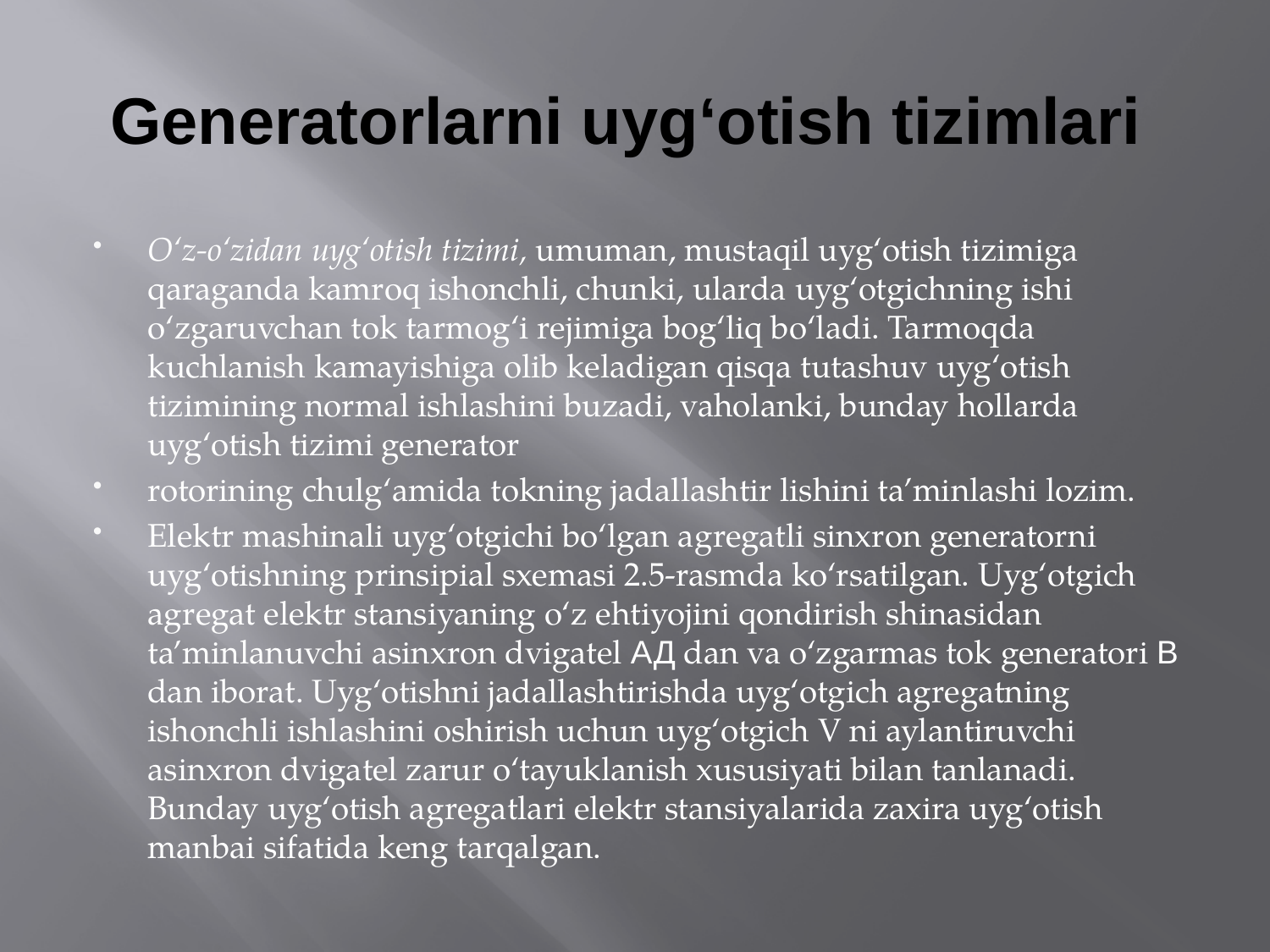

# Generatorlarni uyg‘otish tizimlari
O‘z-o‘zidan uyg‘otish tizimi, umuman, mustaqil uyg‘otish tizimiga qaraganda kamroq ishonchli, chunki, ularda uyg‘otgichning ishi o‘zgaruvchan tok tarmog‘i rejimiga bog‘liq bo‘ladi. Tarmoqda kuchlanish kamayishiga olib keladigan qisqa tutashuv uyg‘otish tizimining normal ishlashini buzadi, vaholanki, bunday hollarda uyg‘otish tizimi generator
rotorining chulg‘amida tokning jadallashtir lishini ta’minlashi lozim.
Elektr mashinali uyg‘otgichi bo‘lgan agregatli sinxron generatorni uyg‘otishning prinsipial sxemasi 2.5-rasmda ko‘rsatilgan. Uyg‘otgich agregat elektr stansiyaning o‘z ehtiyojini qondirish shinasidan ta’minlanuvchi asinxron dvigatel АД dan va o‘zgarmas tok generatori В dan iborat. Uyg‘otishni jadallashtirishda uyg‘otgich agregatning ishonchli ishlashini oshirish uchun uyg‘otgich V ni aylantiruvchi asinxron dvigatel zarur o‘tayuklanish xususiyati bilan tanlanadi. Bunday uyg‘otish agregatlari elektr stansiyalarida zaxira uyg‘otish manbai sifatida keng tarqalgan.